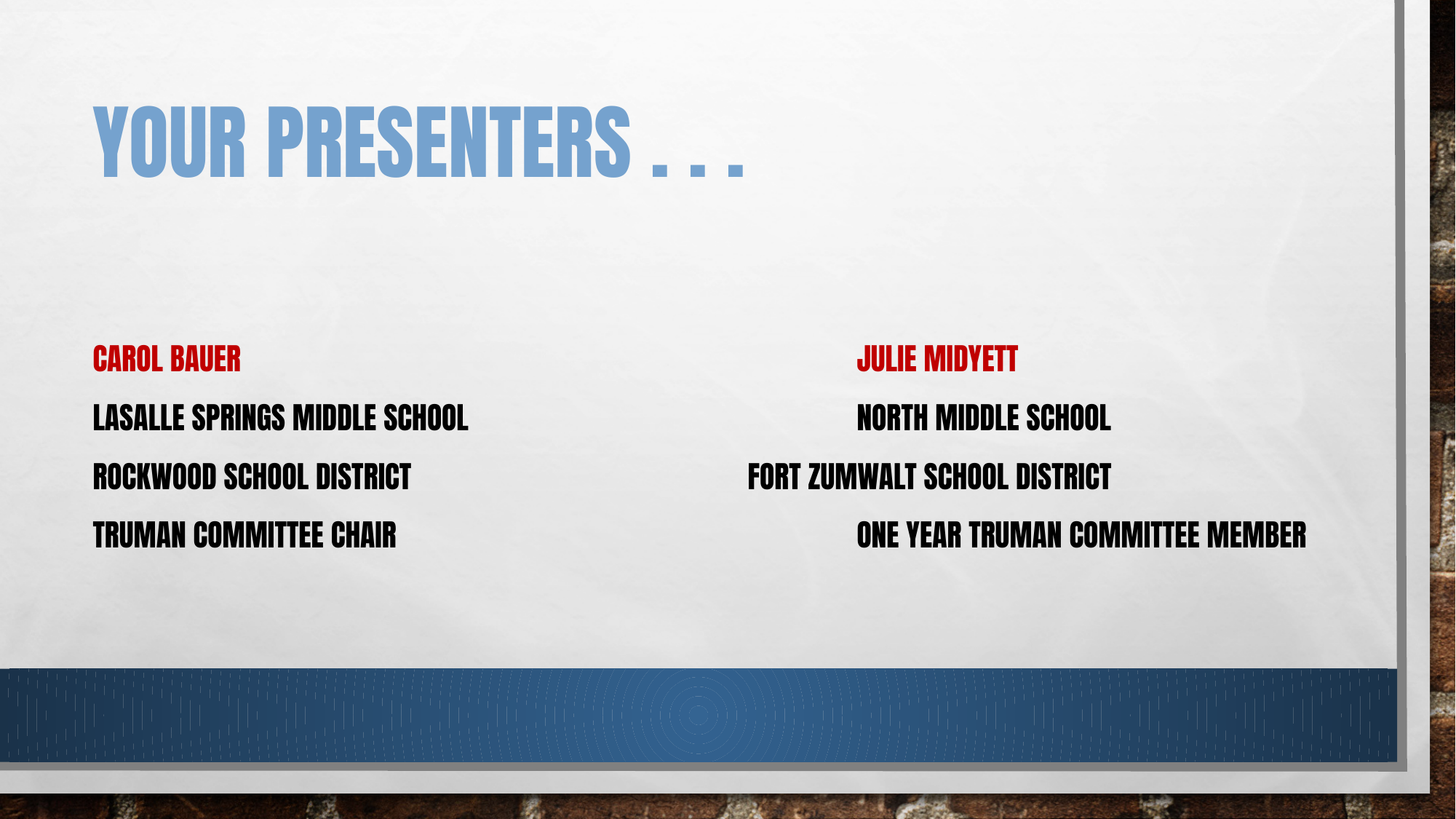

# Your presenters . . .
Carol Bauer						Julie Midyett
LaSalle Springs Middle School				North Middle School
RockWood School District				Fort Zumwalt School District
Truman Committee Chair					One Year Truman Committee Member